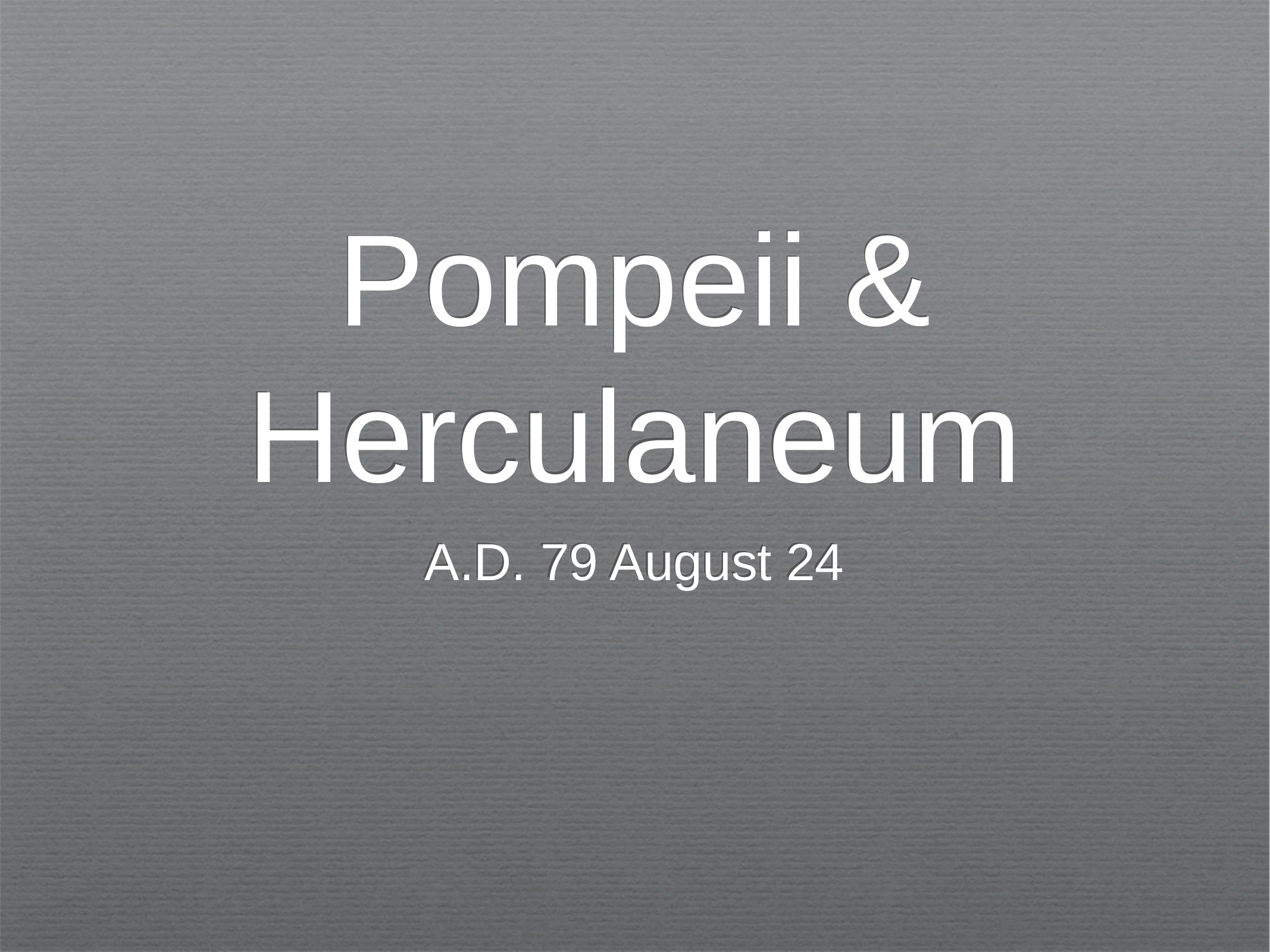

# Pompeii & Herculaneum
A.D. 79 August 24